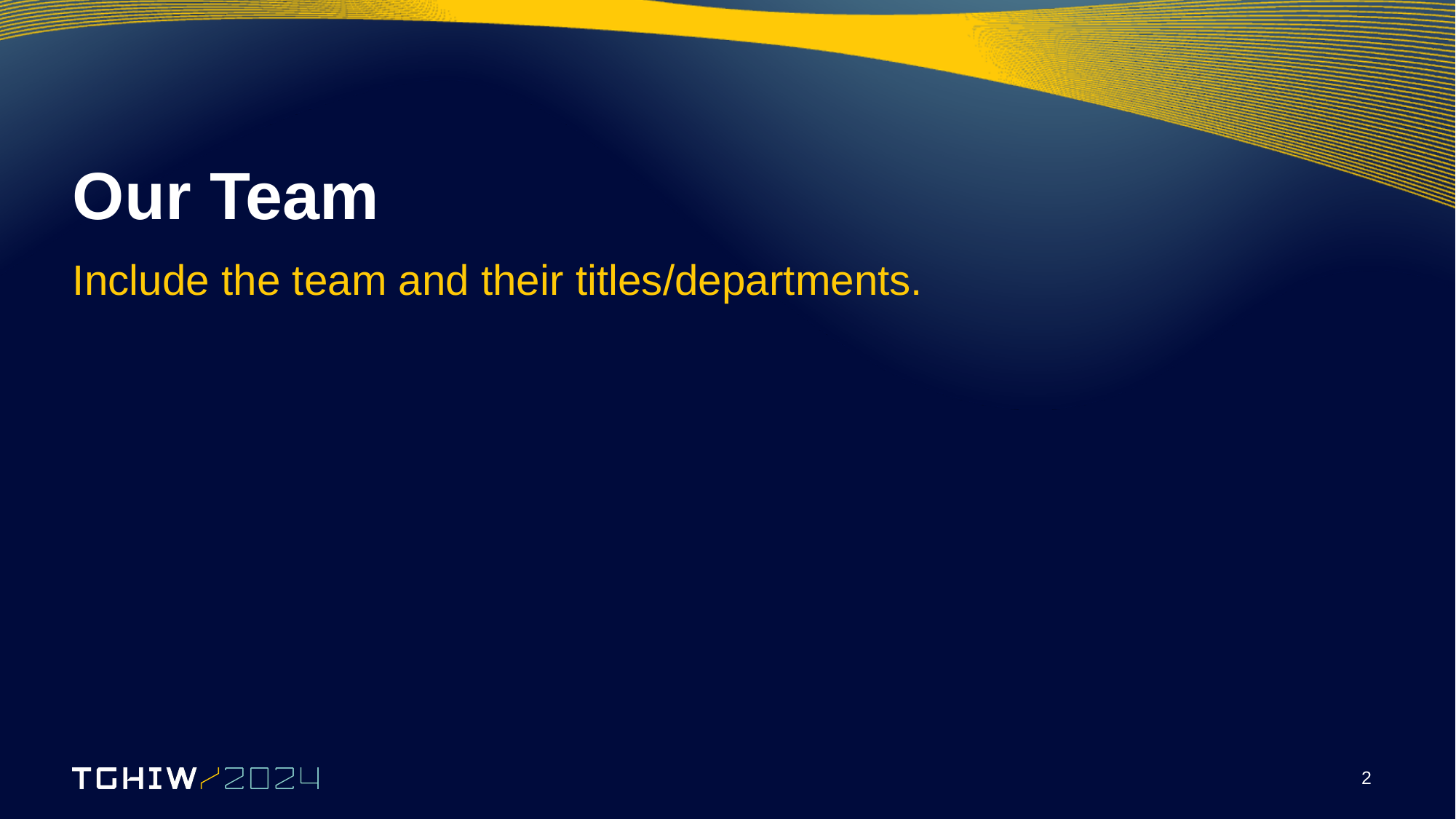

# Our Team
Include the team and their titles/departments.
2